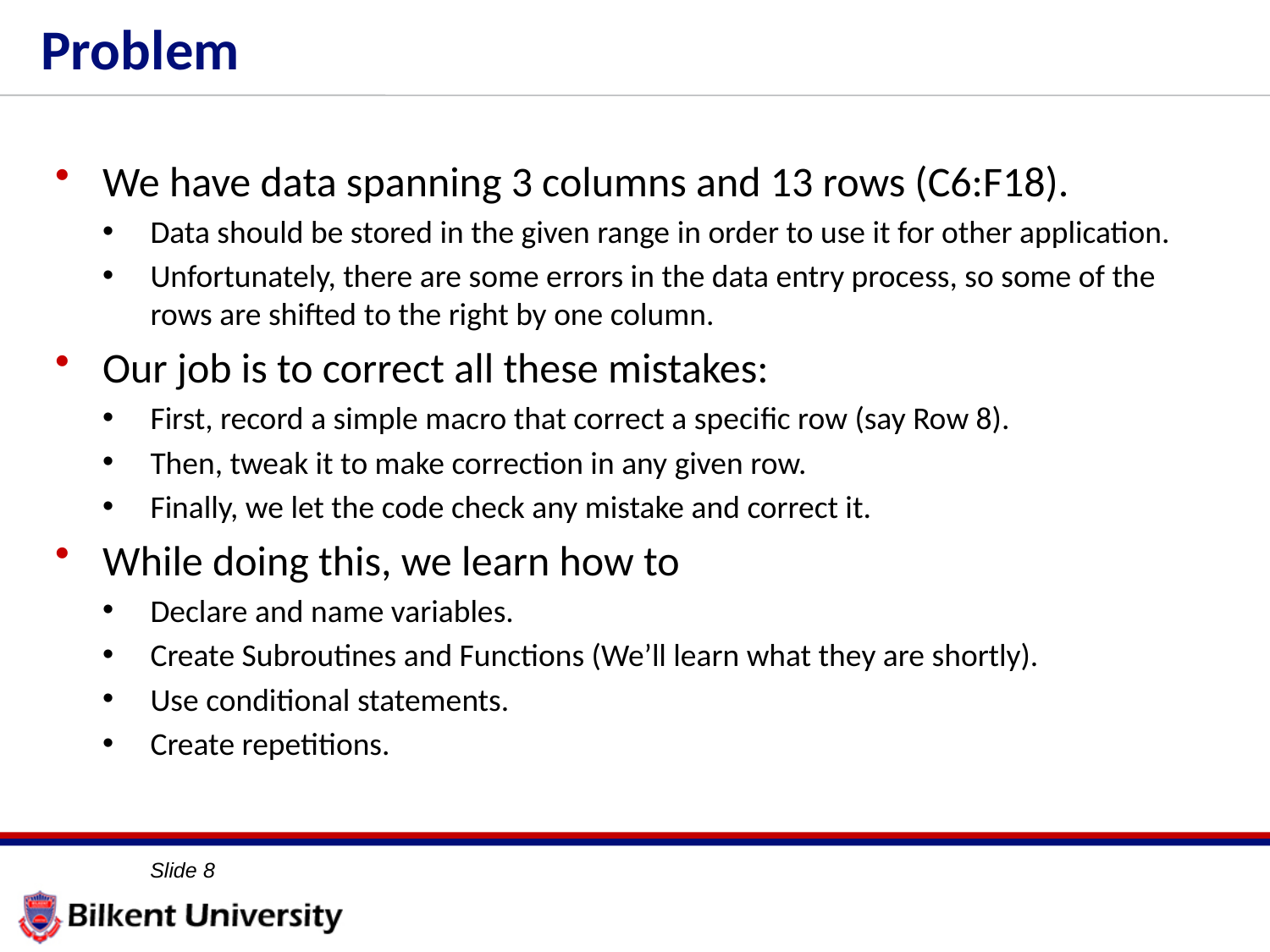

# Problem
We have data spanning 3 columns and 13 rows (C6:F18).
Data should be stored in the given range in order to use it for other application.
Unfortunately, there are some errors in the data entry process, so some of the rows are shifted to the right by one column.
Our job is to correct all these mistakes:
First, record a simple macro that correct a speciﬁc row (say Row 8).
Then, tweak it to make correction in any given row.
Finally, we let the code check any mistake and correct it.
While doing this, we learn how to
Declare and name variables.
Create Subroutines and Functions (We’ll learn what they are shortly).
Use conditional statements.
Create repetitions.